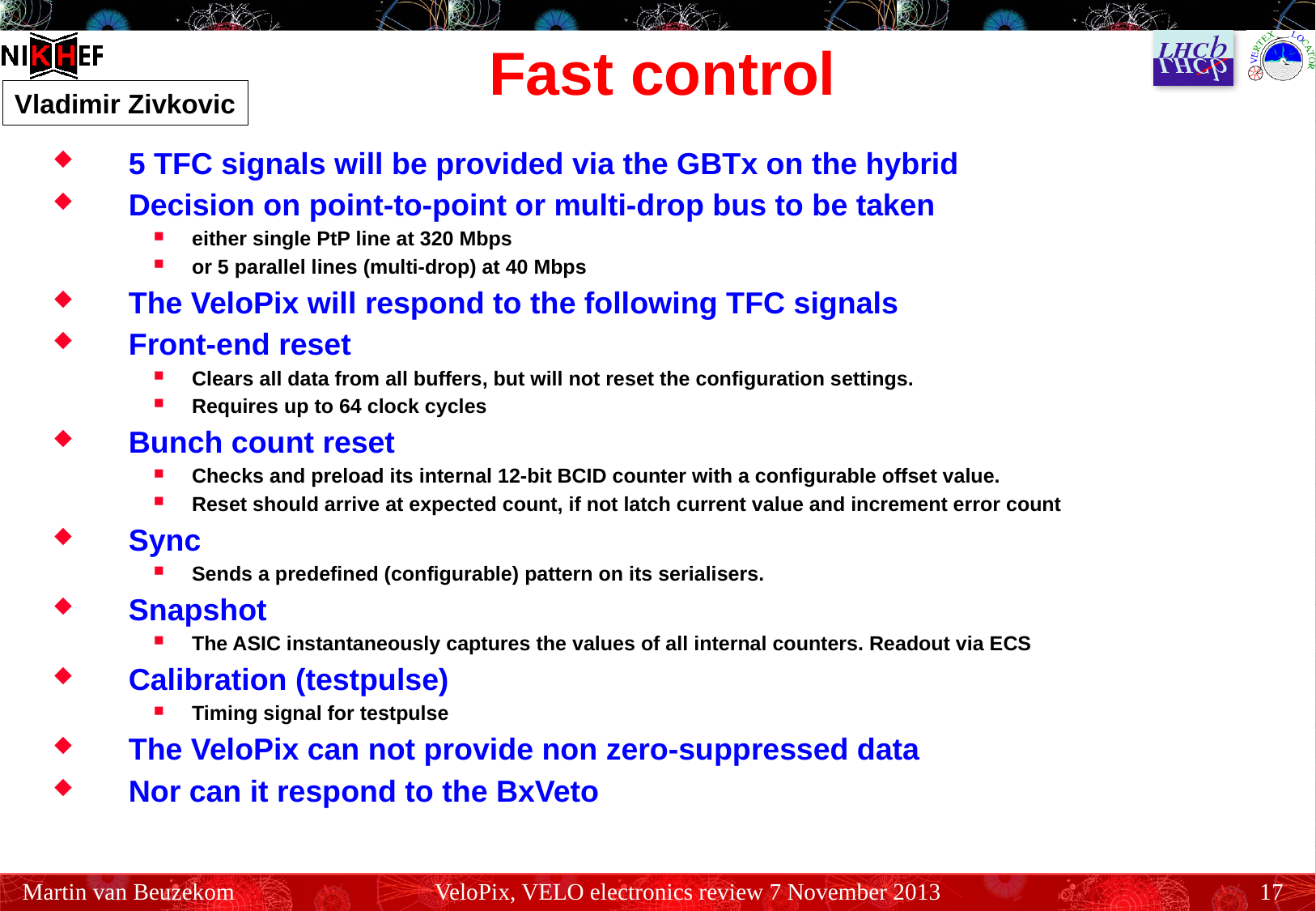

# Fast control
Vladimir Zivkovic
5 TFC signals will be provided via the GBTx on the hybrid
Decision on point-to-point or multi-drop bus to be taken
either single PtP line at 320 Mbps
or 5 parallel lines (multi-drop) at 40 Mbps
The VeloPix will respond to the following TFC signals
Front-end reset
Clears all data from all buffers, but will not reset the configuration settings.
Requires up to 64 clock cycles
Bunch count reset
Checks and preload its internal 12-bit BCID counter with a configurable offset value.
Reset should arrive at expected count, if not latch current value and increment error count
Sync
Sends a predefined (configurable) pattern on its serialisers.
Snapshot
The ASIC instantaneously captures the values of all internal counters. Readout via ECS
Calibration (testpulse)
Timing signal for testpulse
The VeloPix can not provide non zero-suppressed data
Nor can it respond to the BxVeto

Martin van Beuzekom
VeloPix, VELO electronics review 7 November 2013
17